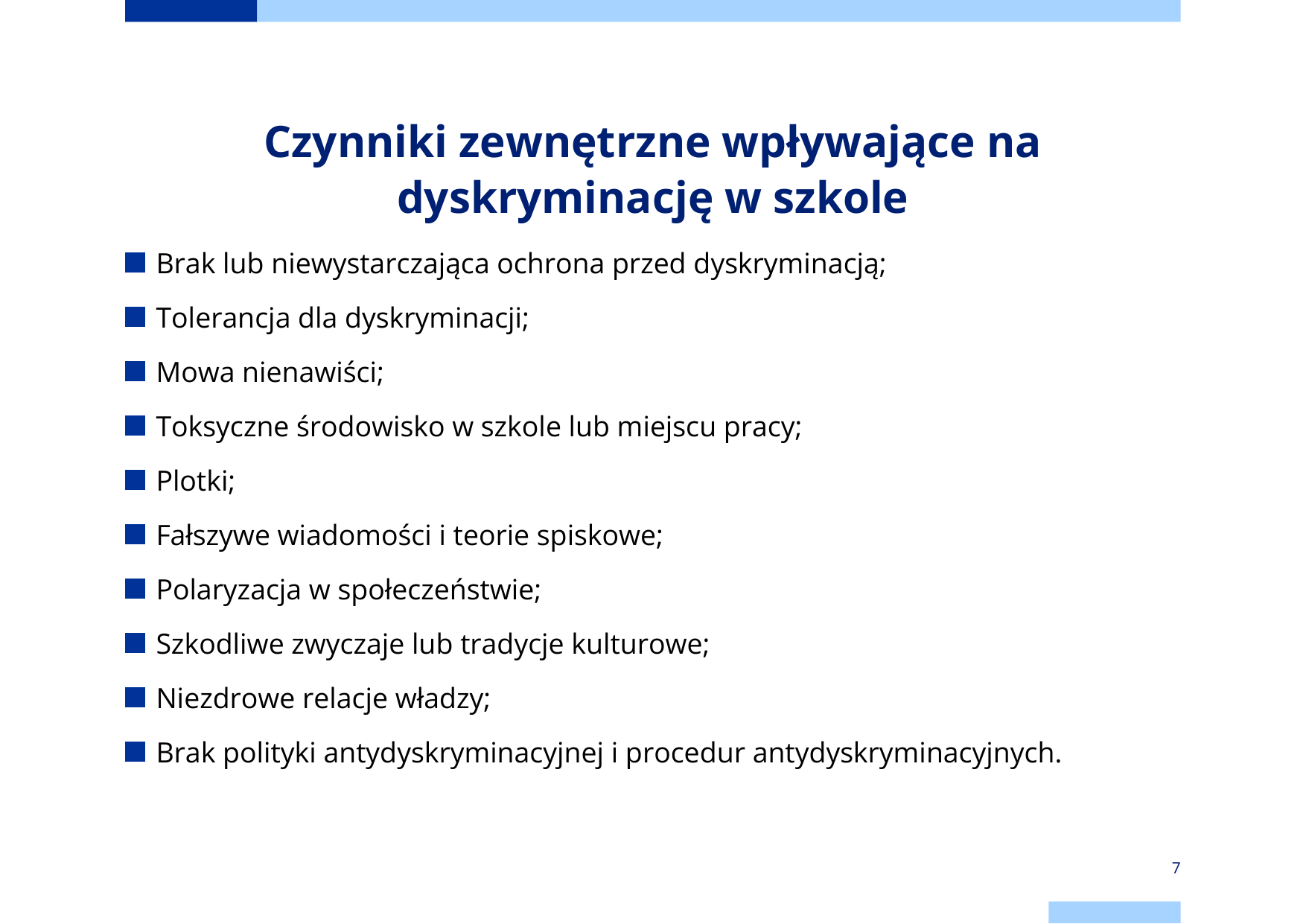

# Czynniki zewnętrzne wpływające na dyskryminację w szkole
Brak lub niewystarczająca ochrona przed dyskryminacją;
Tolerancja dla dyskryminacji;
Mowa nienawiści;
Toksyczne środowisko w szkole lub miejscu pracy;
Plotki;
Fałszywe wiadomości i teorie spiskowe;
Polaryzacja w społeczeństwie;
Szkodliwe zwyczaje lub tradycje kulturowe;
Niezdrowe relacje władzy;
Brak polityki antydyskryminacyjnej i procedur antydyskryminacyjnych.
7